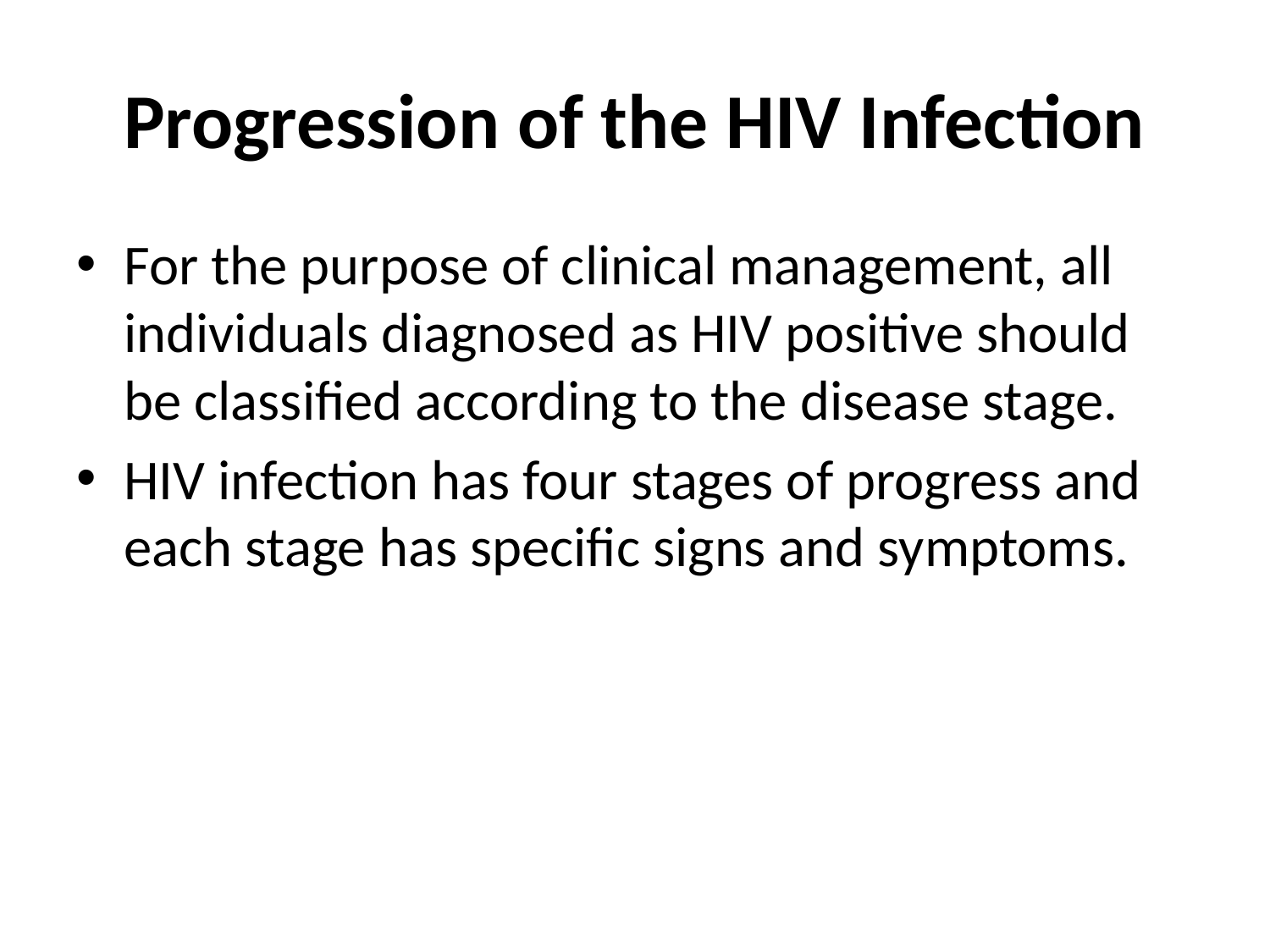

# Progression of the HIV Infection
For the purpose of clinical management, all individuals diagnosed as HIV positive should be classified according to the disease stage.
HIV infection has four stages of progress and each stage has specific signs and symptoms.